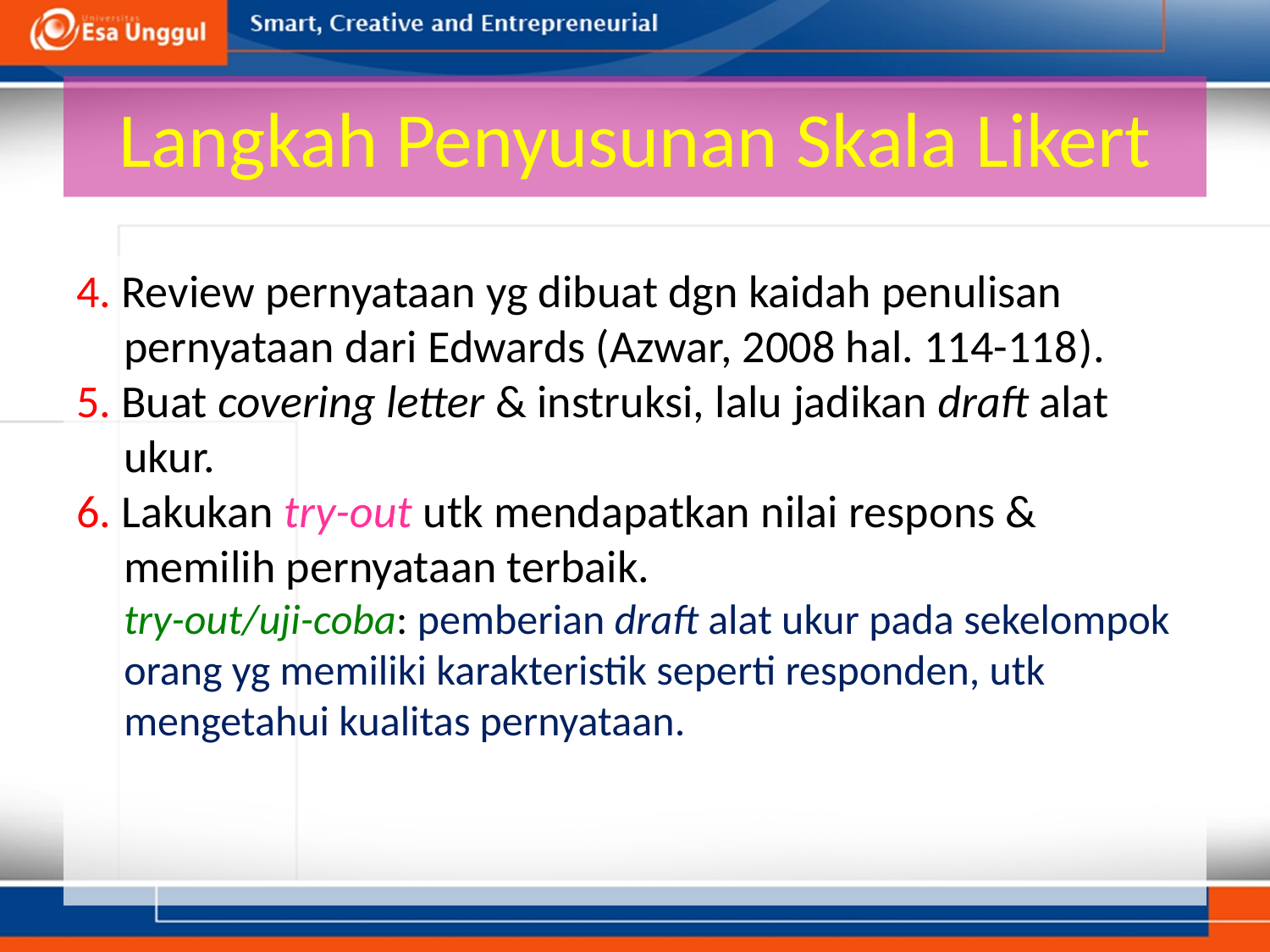

# Langkah Penyusunan Skala Likert
4. Review pernyataan yg dibuat dgn kaidah penulisan pernyataan dari Edwards (Azwar, 2008 hal. 114-118).
5. Buat covering letter & instruksi, lalu jadikan draft alat ukur.
6. Lakukan try-out utk mendapatkan nilai respons & memilih pernyataan terbaik.
	try-out/uji-coba: pemberian draft alat ukur pada sekelompok orang yg memiliki karakteristik seperti responden, utk mengetahui kualitas pernyataan.